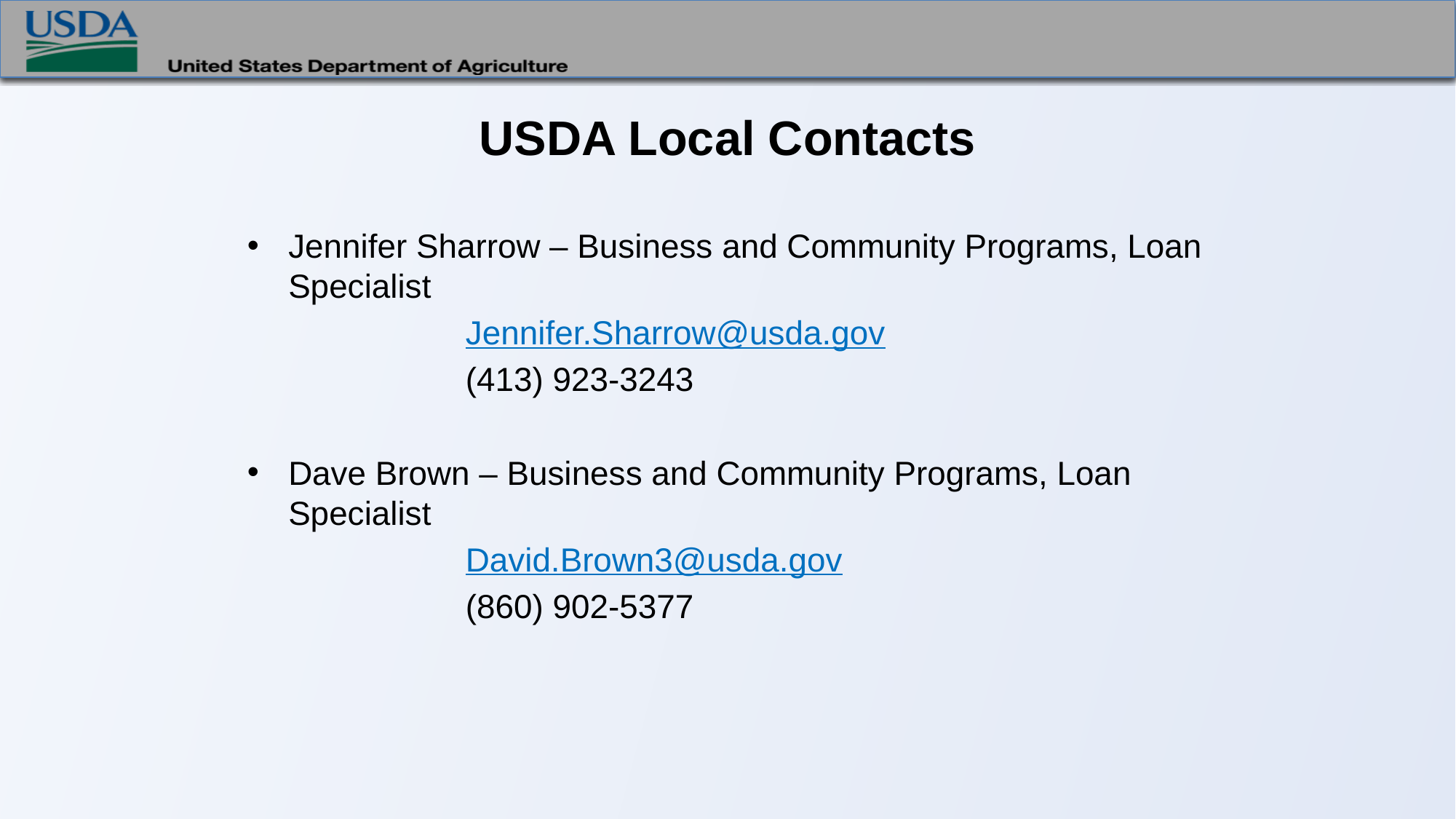

# USDA Local Contacts

Jennifer Sharrow – Business and Community Programs, Loan Specialist
		Jennifer.Sharrow@usda.gov
		(413) 923-3243

Dave Brown – Business and Community Programs, Loan Specialist
		David.Brown3@usda.gov
		(860) 902-5377